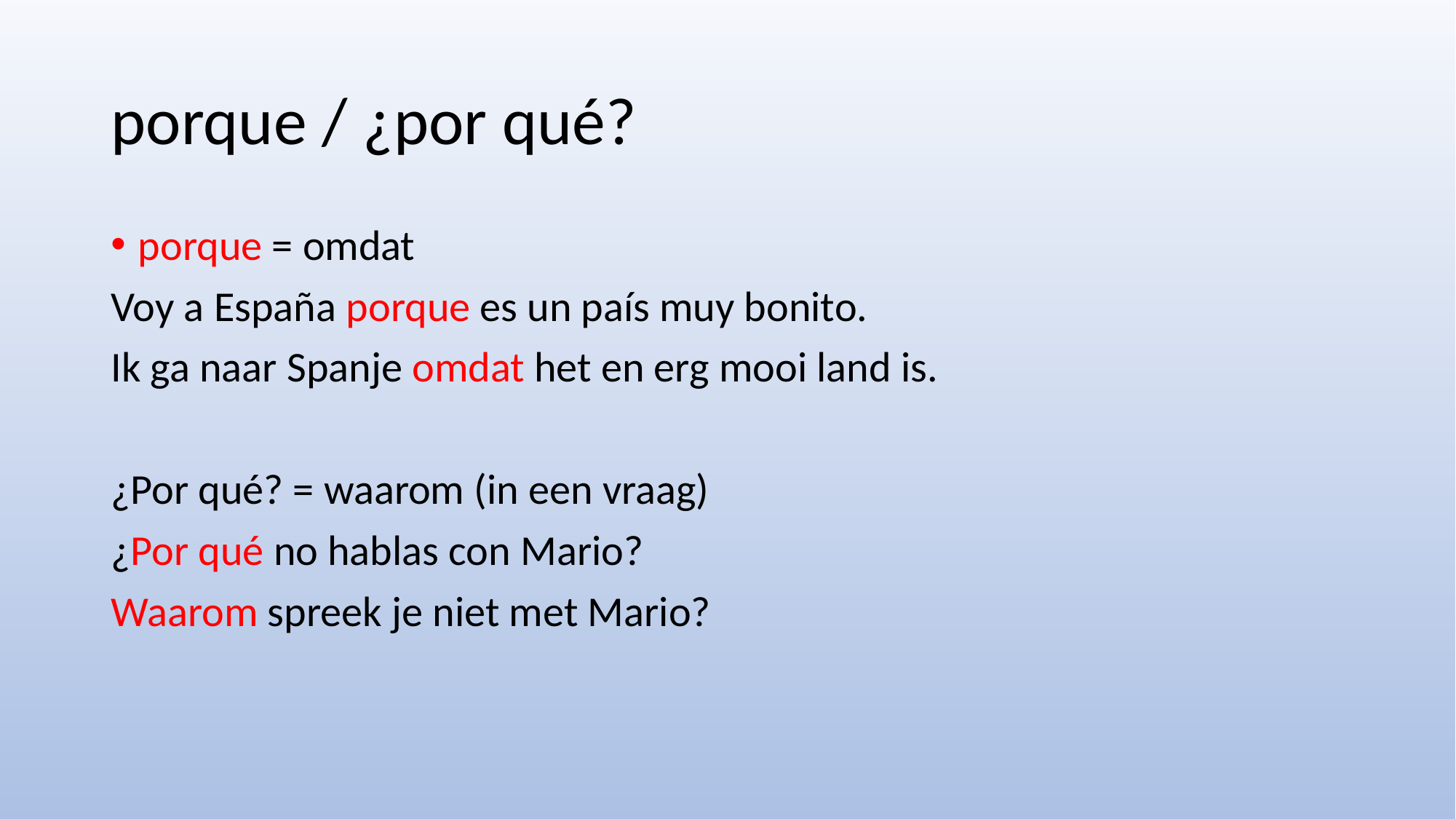

# porque / ¿por qué?
porque = omdat
Voy a España porque es un país muy bonito.
Ik ga naar Spanje omdat het en erg mooi land is.

¿Por qué? = waarom (in een vraag)
¿Por qué no hablas con Mario?
Waarom spreek je niet met Mario?